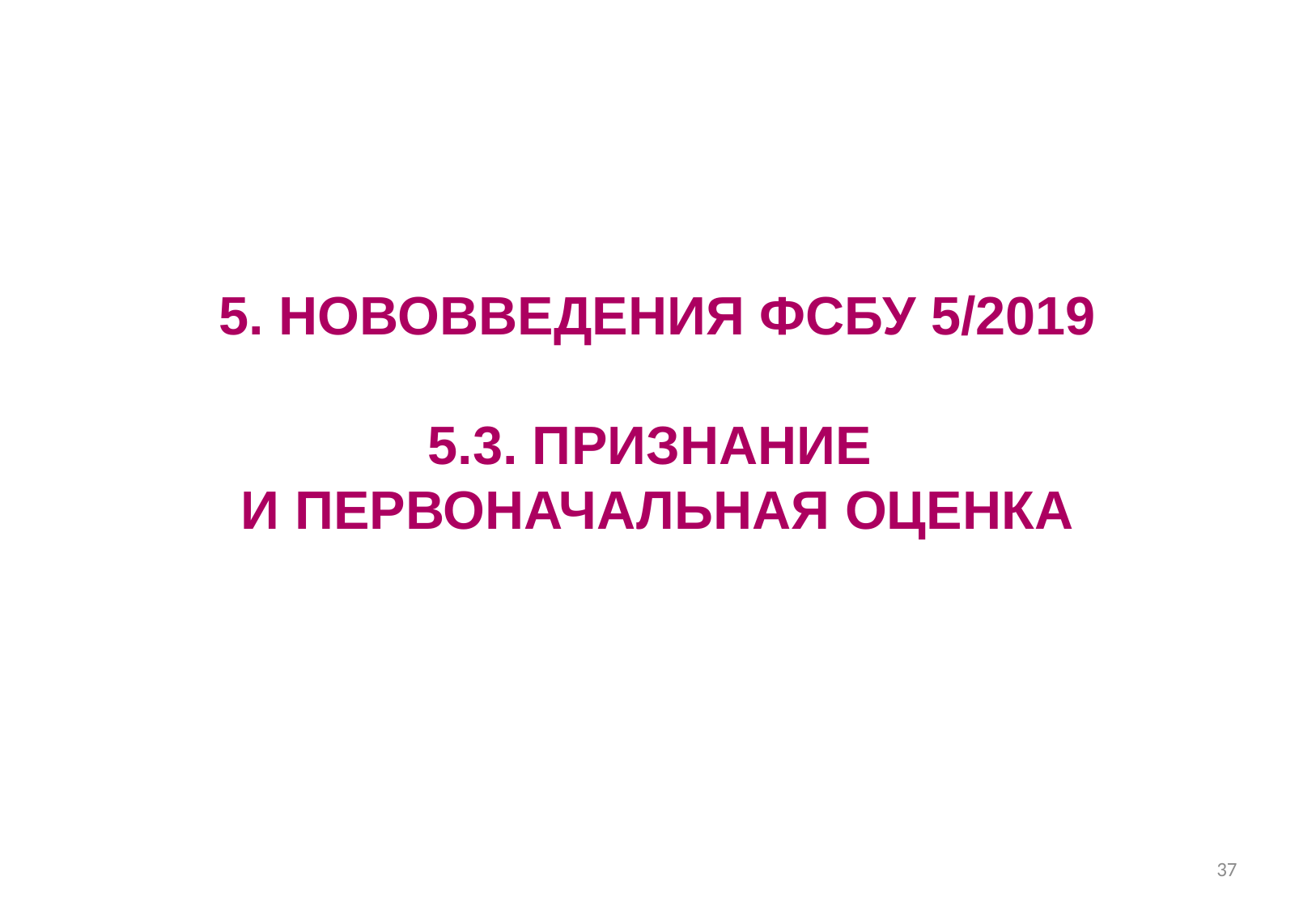

#

5. НОВОВВЕДЕНИЯ ФСБУ 5/2019

5.3. ПРИЗНАНИЕ
И ПЕРВОНАЧАЛЬНАЯ ОЦЕНКА
37